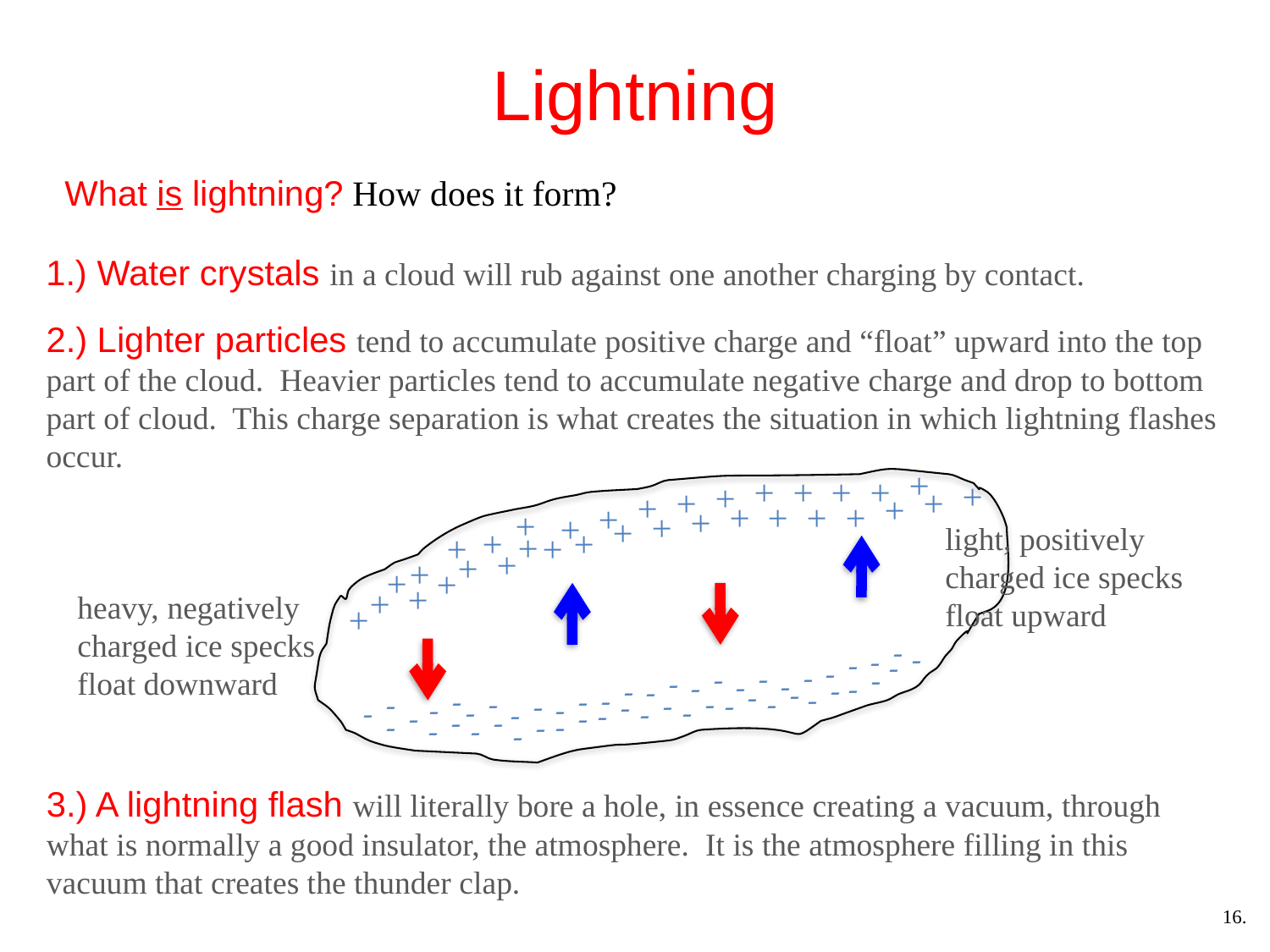

# Lightning
What is lightning? How does it form?
1.) Water crystals in a cloud will rub against one another charging by contact.
2.) Lighter particles tend to accumulate positive charge and “float” upward into the top part of the cloud.  Heavier particles tend to accumulate negative charge and drop to bottom part of cloud.  This charge separation is what creates the situation in which lightning flashes occur.
+

+
+
+
+
+
+
+
+
+
+
+
+
+
+
+
+
+
+
+
+
light, positively charged ice specks float upward
+
+
+
+
+
+
+
+
+
+
+
+
heavy, negatively charged ice specks float downward
+
-
-
-
-
-
-
-
-
-
-
-
-
-
-
-
-
-
-
-
-
-
-
-
-
-
-
-
-
-
-
-
-
-
-
-
-
-
-
-
-
-
-
-
-
-
-
-
-
-
-
3.) A lightning flash will literally bore a hole, in essence creating a vacuum, through what is normally a good insulator, the atmosphere.  It is the atmosphere filling in this vacuum that creates the thunder clap.
16.